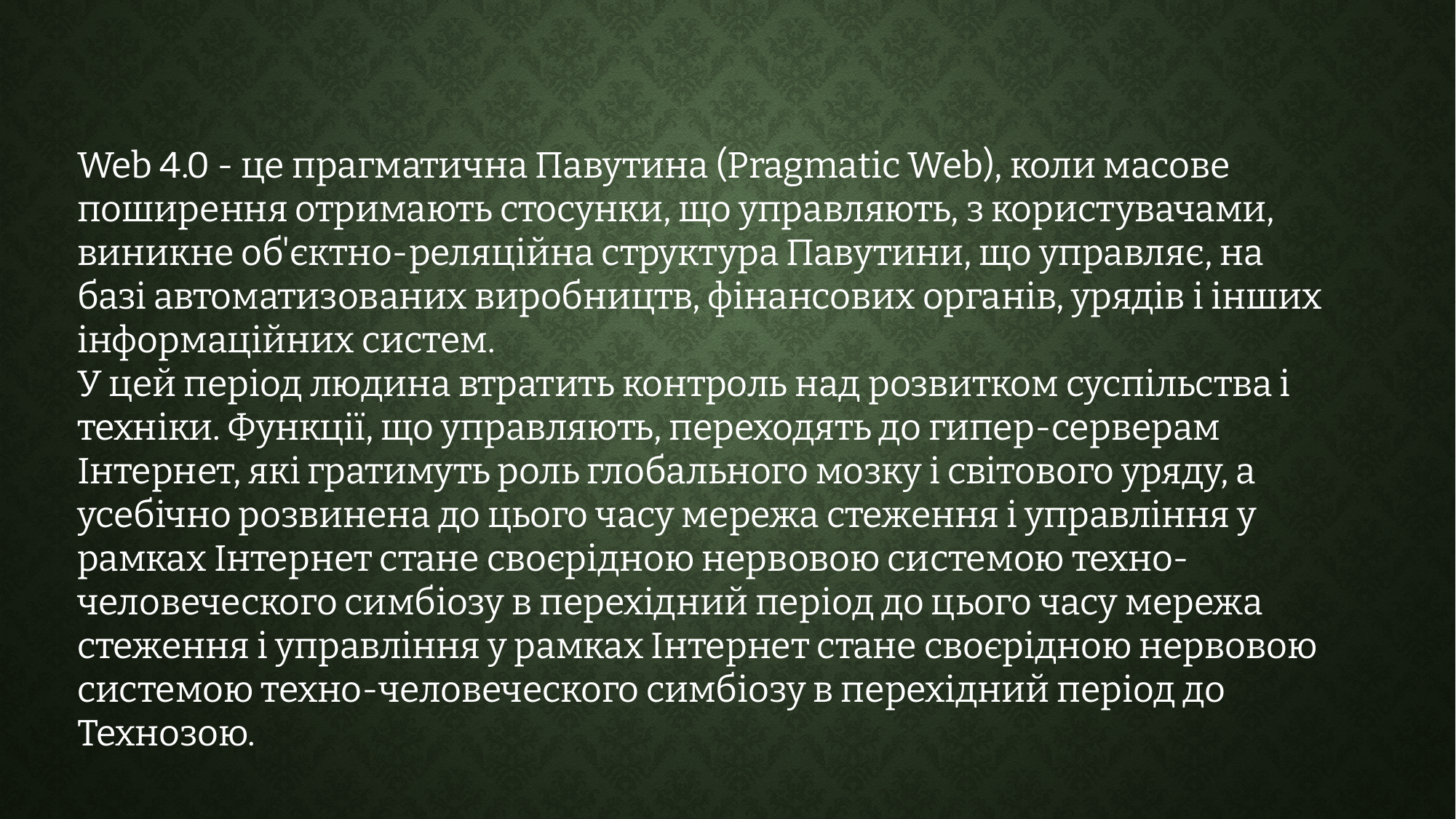

Web 4.0 - це прагматична Павутина (Pragmatic Web), коли масове поширення отримають стосунки, що управляють, з користувачами, виникне об'єктно-реляційна структура Павутини, що управляє, на базі автоматизованих виробництв, фінансових органів, урядів і інших інформаційних систем.
У цей період людина втратить контроль над розвитком суспільства і техніки. Функції, що управляють, переходять до гипер-серверам Інтернет, які гратимуть роль глобального мозку і світового уряду, а усебічно розвинена до цього часу мережа стеження і управління у рамках Інтернет стане своєрідною нервовою системою техно-человеческого симбіозу в перехідний період до цього часу мережа стеження і управління у рамках Інтернет стане своєрідною нервовою системою техно-человеческого симбіозу в перехідний період до Технозою.